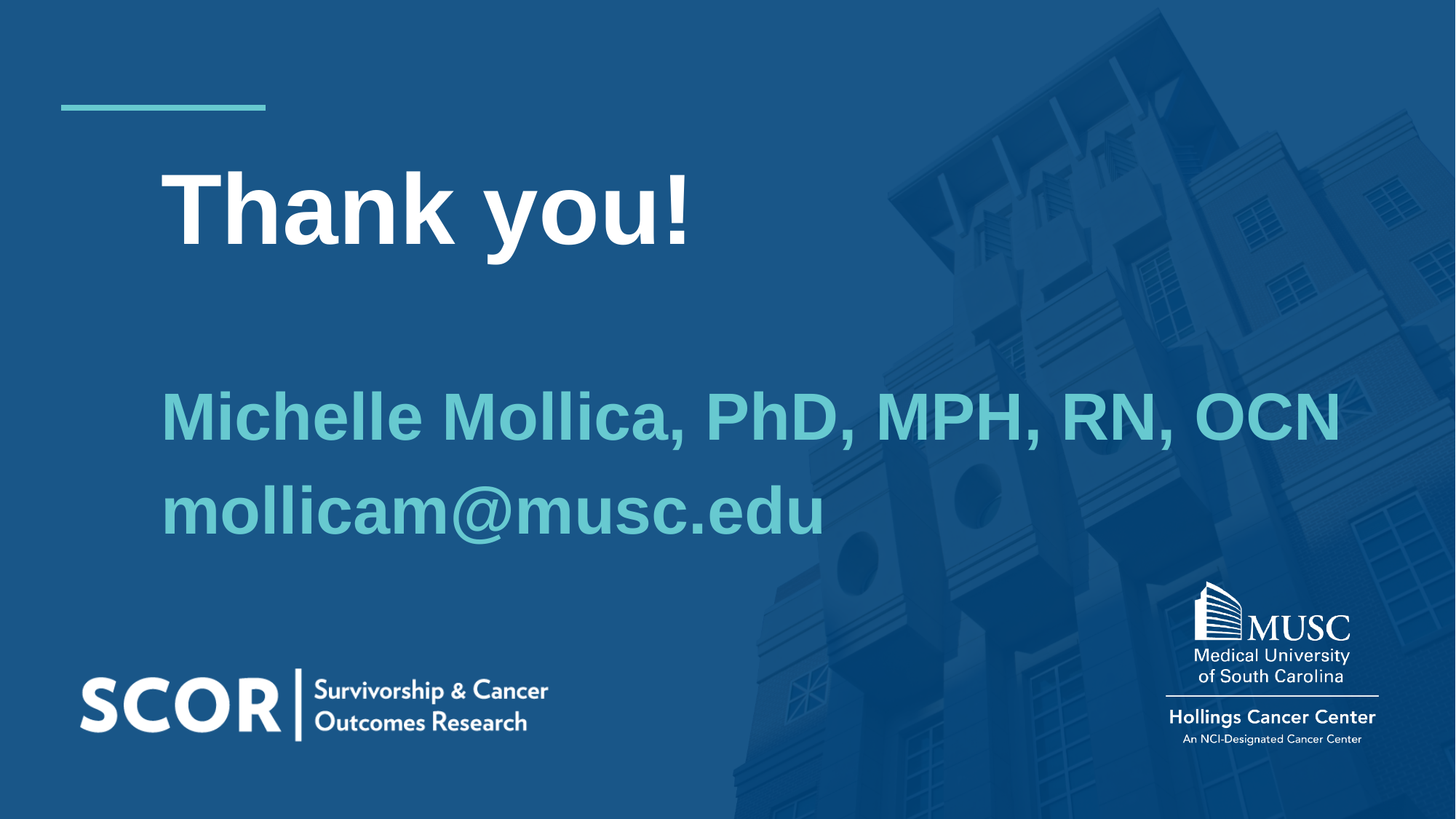

Thank you!

Michelle Mollica, PhD, MPH, RN, OCN

mollicam@musc.edu